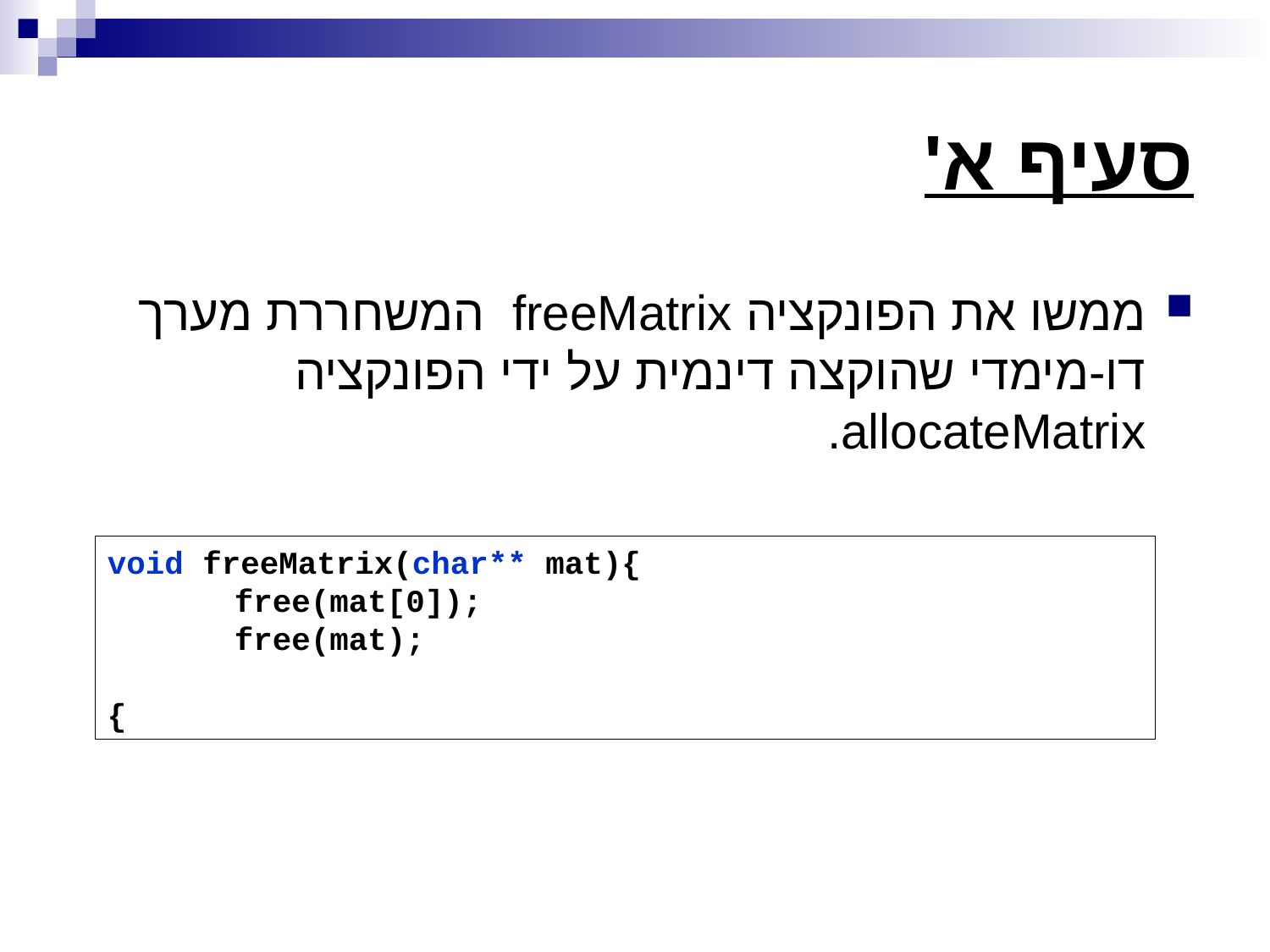

# סעיף א'
ממשו את הפונקציה freeMatrix  המשחררת מערך דו-מימדי שהוקצה דינמית על ידי הפונקציה allocateMatrix.

void freeMatrix(char** mat){
	free(mat[0]);
	free(mat);

}